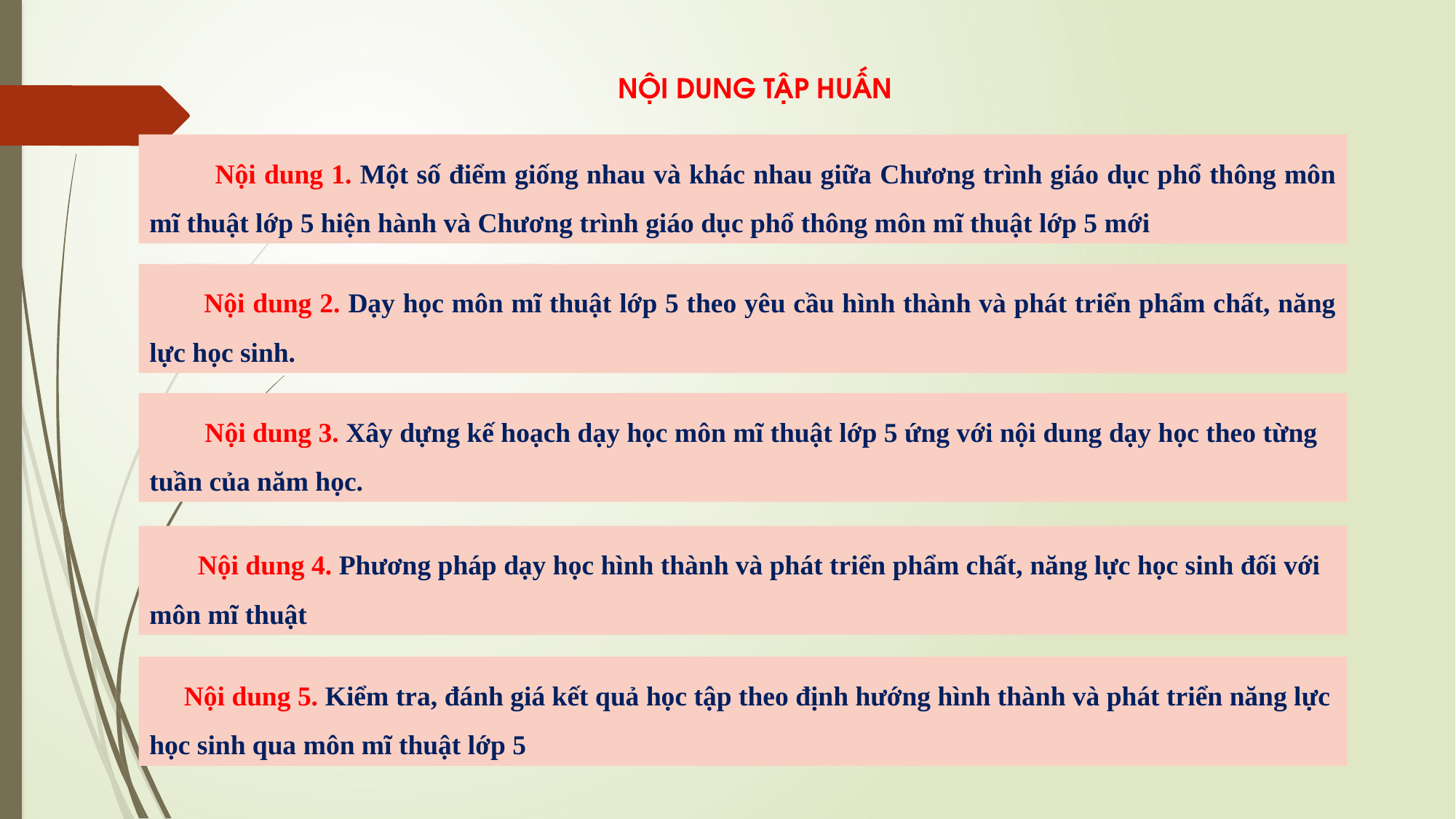

NỘI DUNG TẬP HUẤN

        Nội dung 1. Một số điểm giống nhau và khác nhau giữa Chương trình giáo dục phổ thông môn mĩ thuật lớp 5 hiện hành và Chương trình giáo dục phổ thông môn mĩ thuật lớp 5 mới
Nội dung 2. Dạy học môn mĩ thuật lớp 5 theo yêu cầu hình thành và phát triển phẩm chất, năng lực học sinh.
        Nội dung 3. Xây dựng kế hoạch dạy học môn mĩ thuật lớp 5 ứng với nội dung dạy học theo từng tuần của năm học.
       Nội dung 4. Phương pháp dạy học hình thành và phát triển phẩm chất, năng lực học sinh đối với môn mĩ thuật
     Nội dung 5. Kiểm tra, đánh giá kết quả học tập theo định hướng hình thành và phát triển năng lực học sinh qua môn mĩ thuật lớp 5